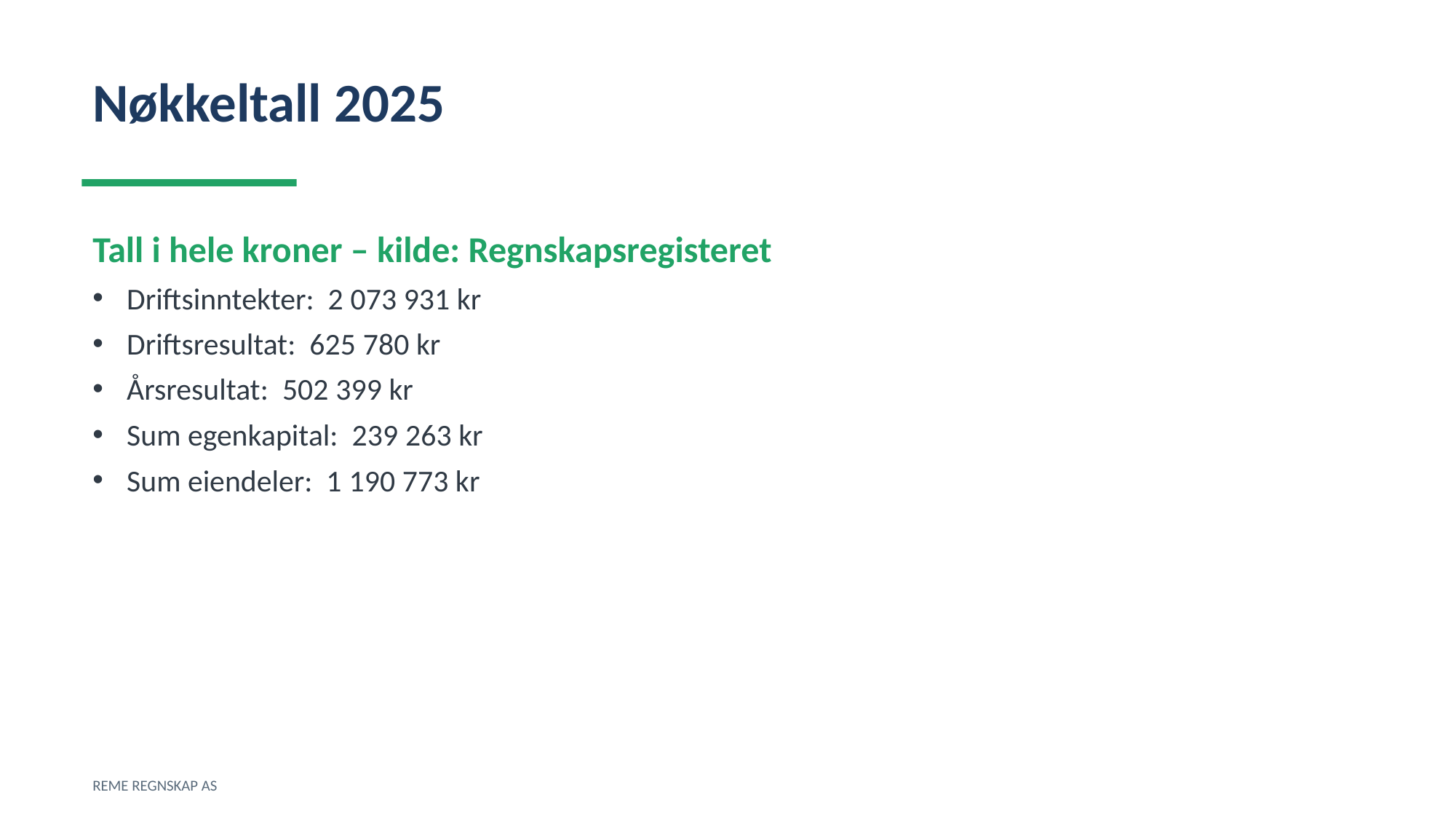

Nøkkeltall 2025

Tall i hele kroner – kilde: Regnskapsregisteret
Driftsinntekter:  2 073 931 kr
Driftsresultat:  625 780 kr
Årsresultat:  502 399 kr
Sum egenkapital:  239 263 kr
Sum eiendeler:  1 190 773 kr
REME REGNSKAP AS